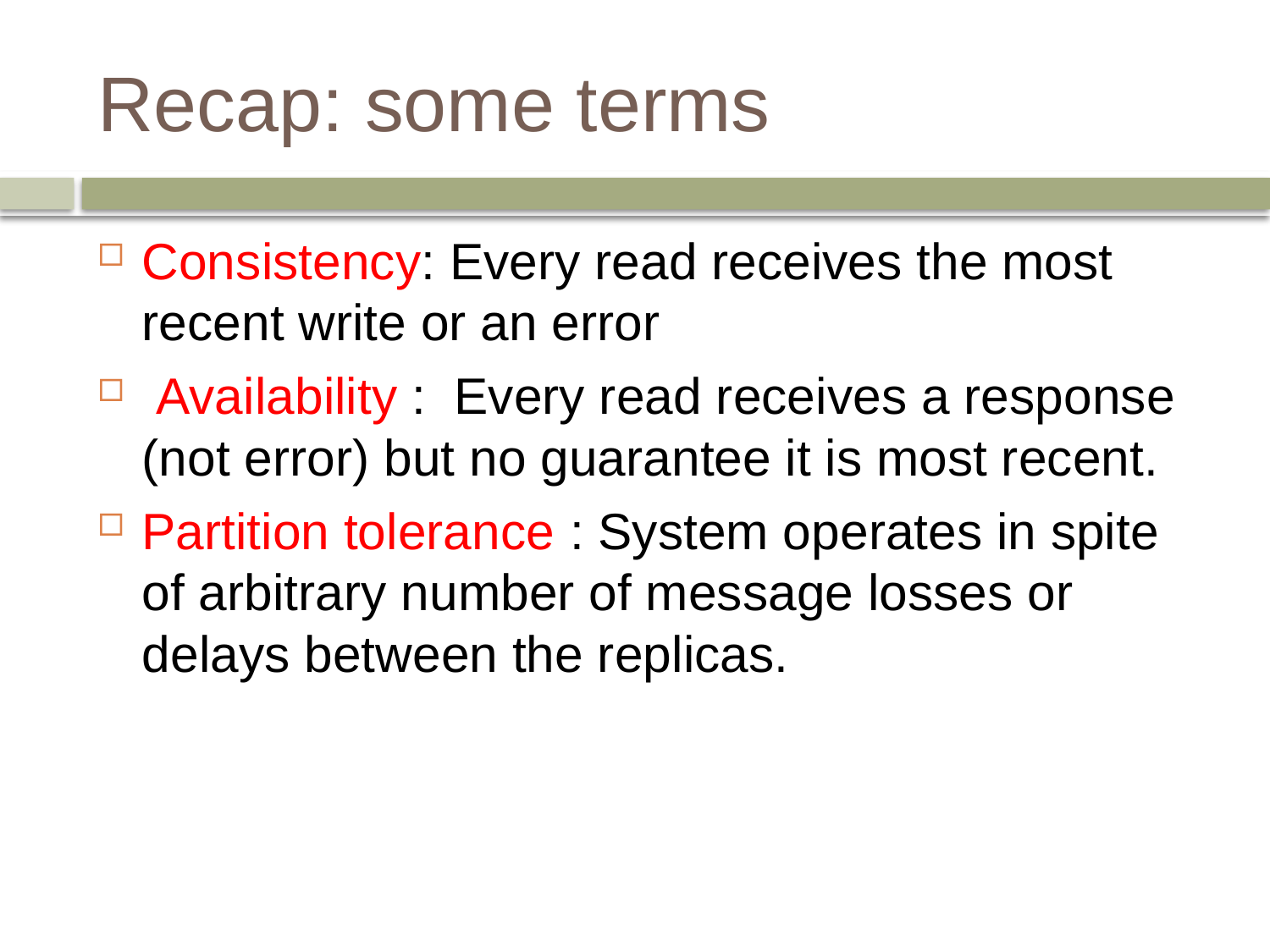

# Recap: some terms
Consistency: Every read receives the most recent write or an error
 Availability :  Every read receives a response (not error) but no guarantee it is most recent.
Partition tolerance : System operates in spite of arbitrary number of message losses or delays between the replicas.